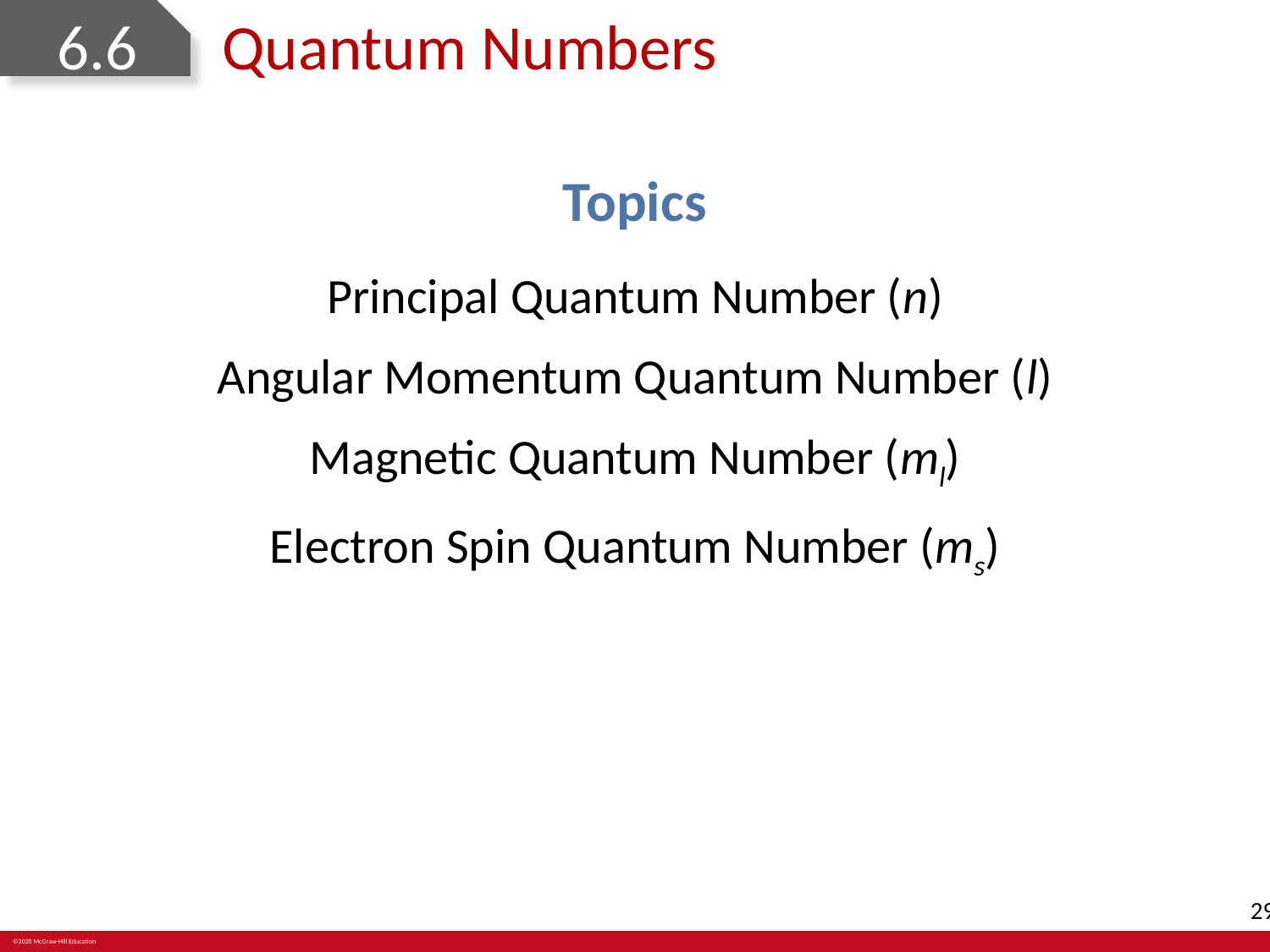

# 6.6	Quantum Numbers
Topics
Principal Quantum Number (n)
Angular Momentum Quantum Number (l)
Magnetic Quantum Number (ml)
Electron Spin Quantum Number (ms)